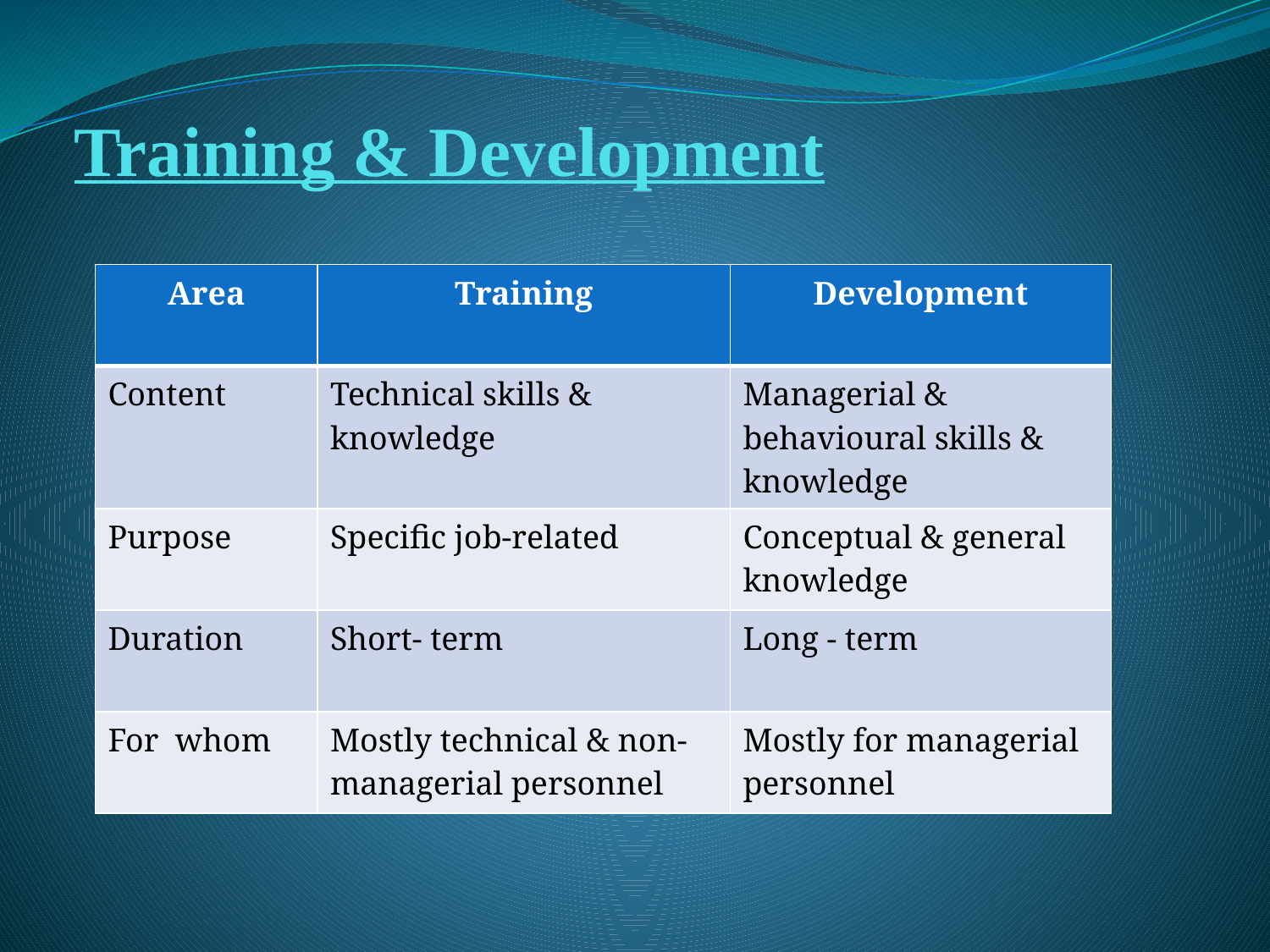

# Training & Development

| Area | Training | Development |
| --- | --- | --- |
| Content | Technical skills & knowledge | Managerial & behavioural skills & knowledge |
| Purpose | Specific job-related | Conceptual & general knowledge |
| Duration | Short- term | Long - term |
| For whom | Mostly technical & non- managerial personnel | Mostly for managerial personnel |